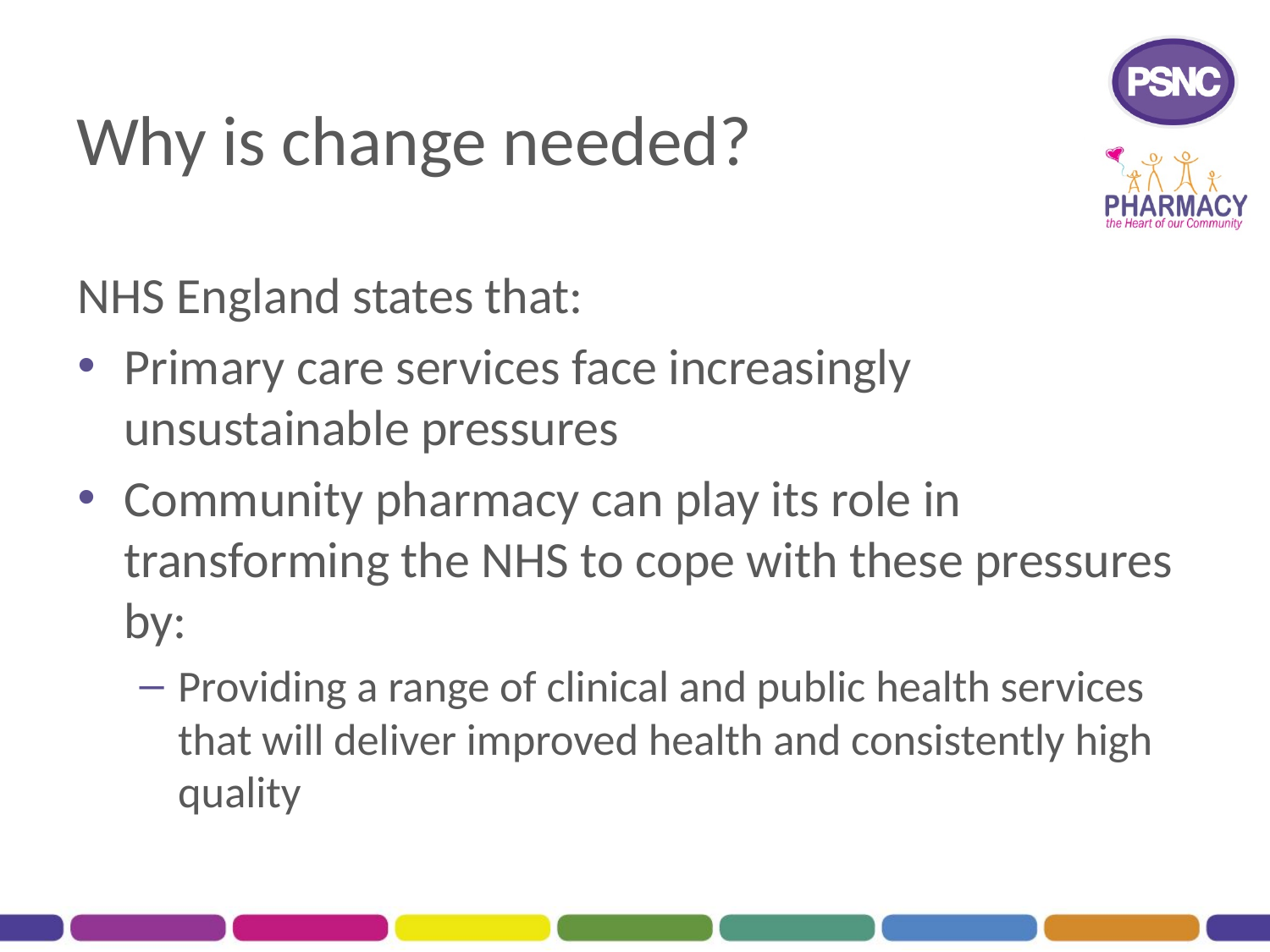

# Why is change needed?
NHS England states that:
Primary care services face increasingly unsustainable pressures
Community pharmacy can play its role in transforming the NHS to cope with these pressures by:
Providing a range of clinical and public health services that will deliver improved health and consistently high quality